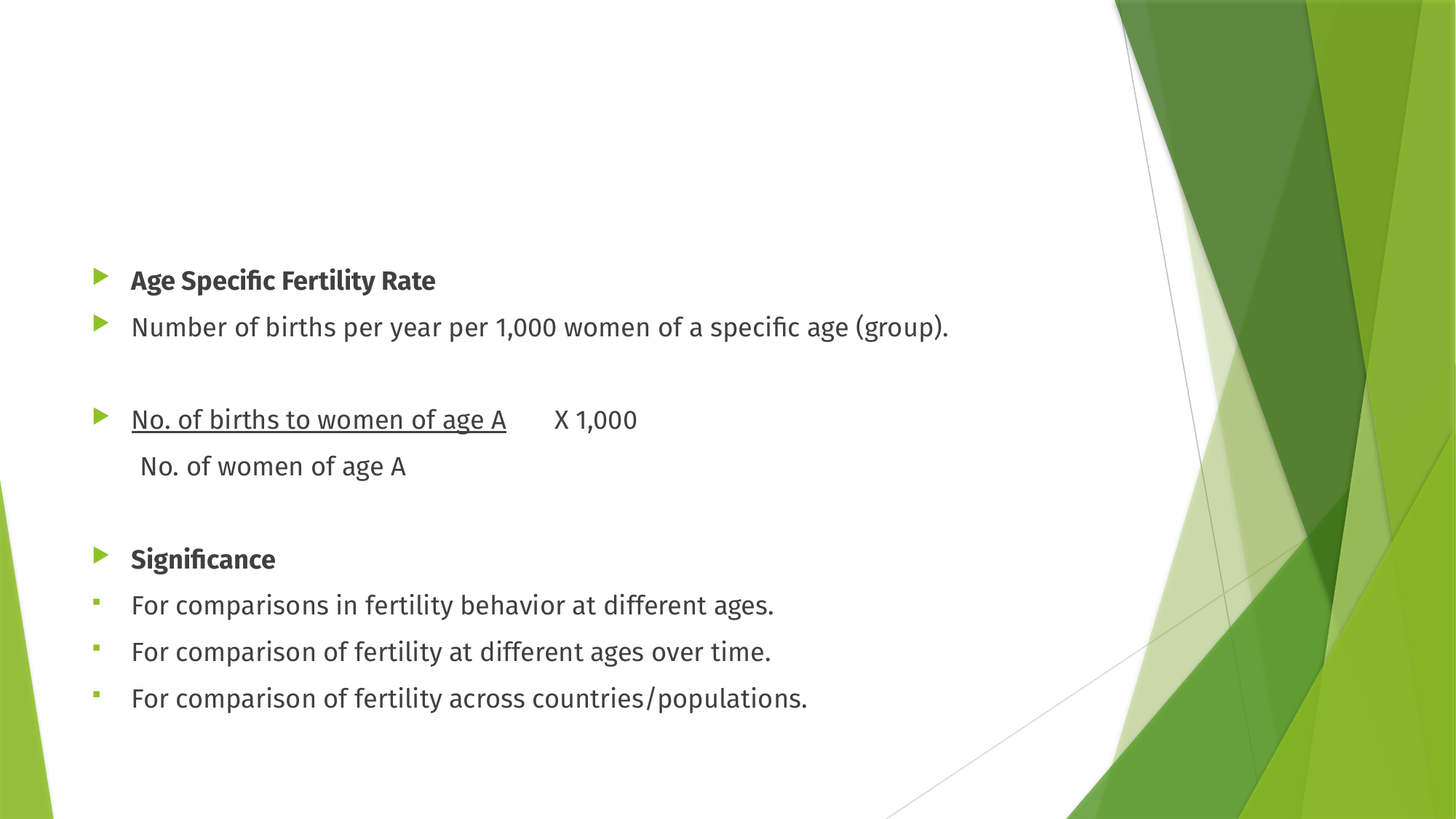

#
Age Specific Fertility Rate
Number of births per year per 1,000 women of a specific age (group).

No. of births to women of age A	X 1,000
       No. of women of age A

Significance
For comparisons in fertility behavior at different ages.
For comparison of fertility at different ages over time.
For comparison of fertility across countries/populations.